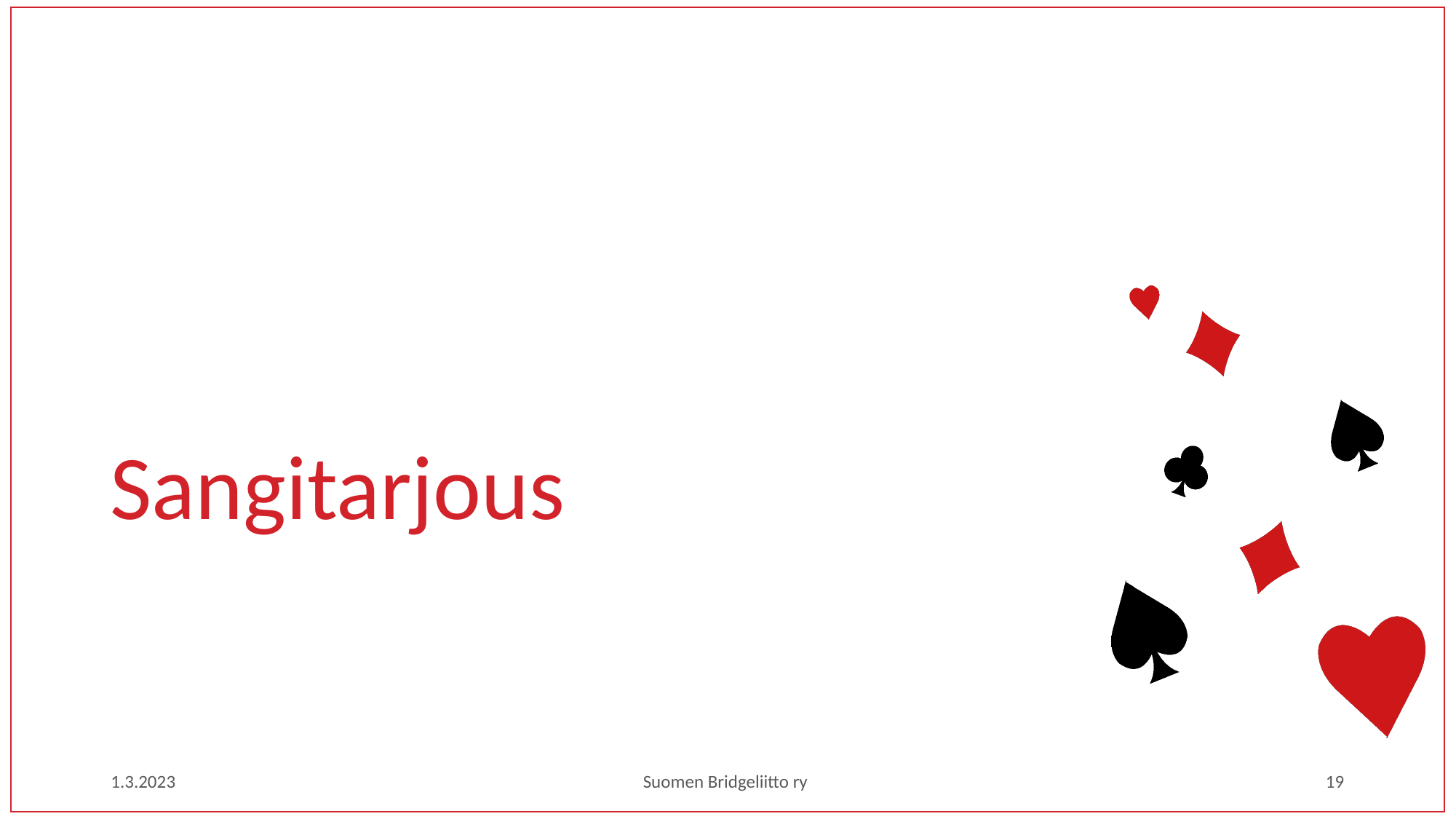

# Sangitarjous

1.3.2023
Suomen Bridgeliitto ry
19